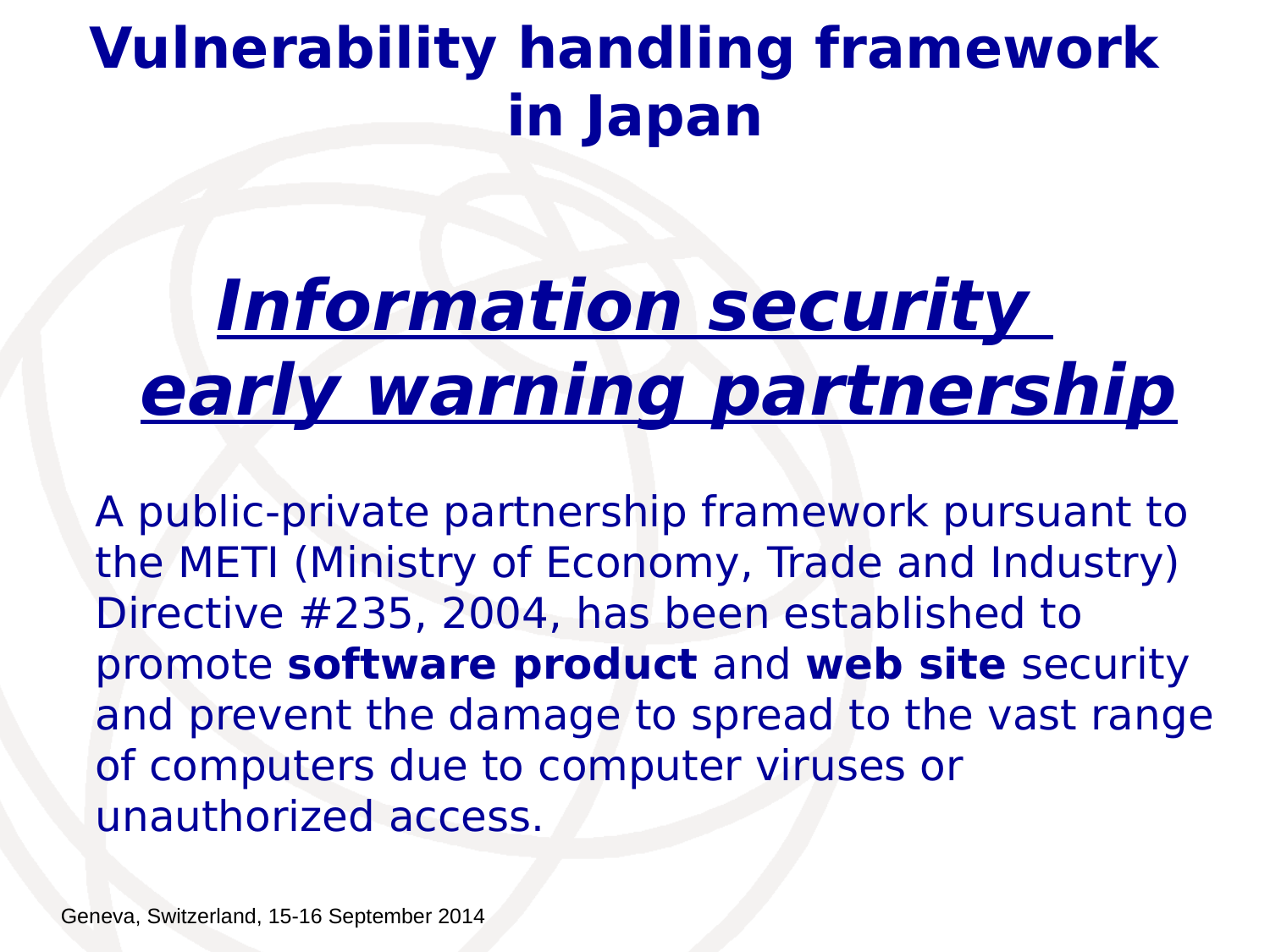

Vulnerability handling framework
in Japan
Information security
early warning partnership
A public-private partnership framework pursuant to the METI (Ministry of Economy, Trade and Industry) Directive #235, 2004, has been established to promote software product and web site security and prevent the damage to spread to the vast range of computers due to computer viruses or unauthorized access.